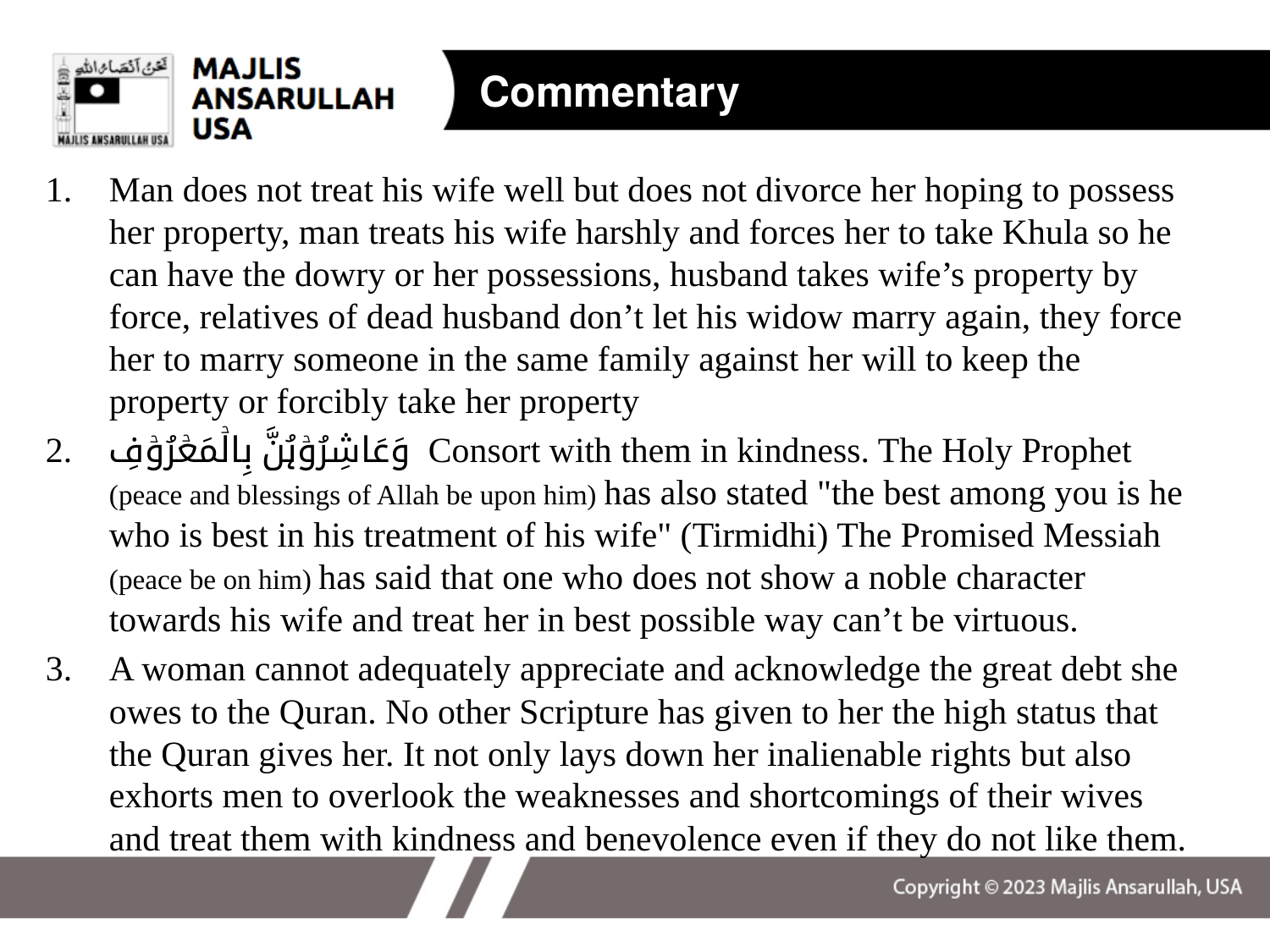

Commentary
Man does not treat his wife well but does not divorce her hoping to possess her property, man treats his wife harshly and forces her to take Khula so he can have the dowry or her possessions, husband takes wife’s property by force, relatives of dead husband don’t let his widow marry again, they force her to marry someone in the same family against her will to keep the property or forcibly take her property
وَعَاشِرُوۡہُنَّ بِالۡمَعۡرُوۡفِ  Consort with them in kindness. The Holy Prophet (peace and blessings of Allah be upon him) has also stated "the best among you is he who is best in his treatment of his wife" (Tirmidhi) The Promised Messiah (peace be on him) has said that one who does not show a noble character towards his wife and treat her in best possible way can’t be virtuous.
A woman cannot adequately appreciate and acknowledge the great debt she owes to the Quran. No other Scripture has given to her the high status that the Quran gives her. It not only lays down her inalienable rights but also exhorts men to overlook the weaknesses and shortcomings of their wives and treat them with kindness and benevolence even if they do not like them.